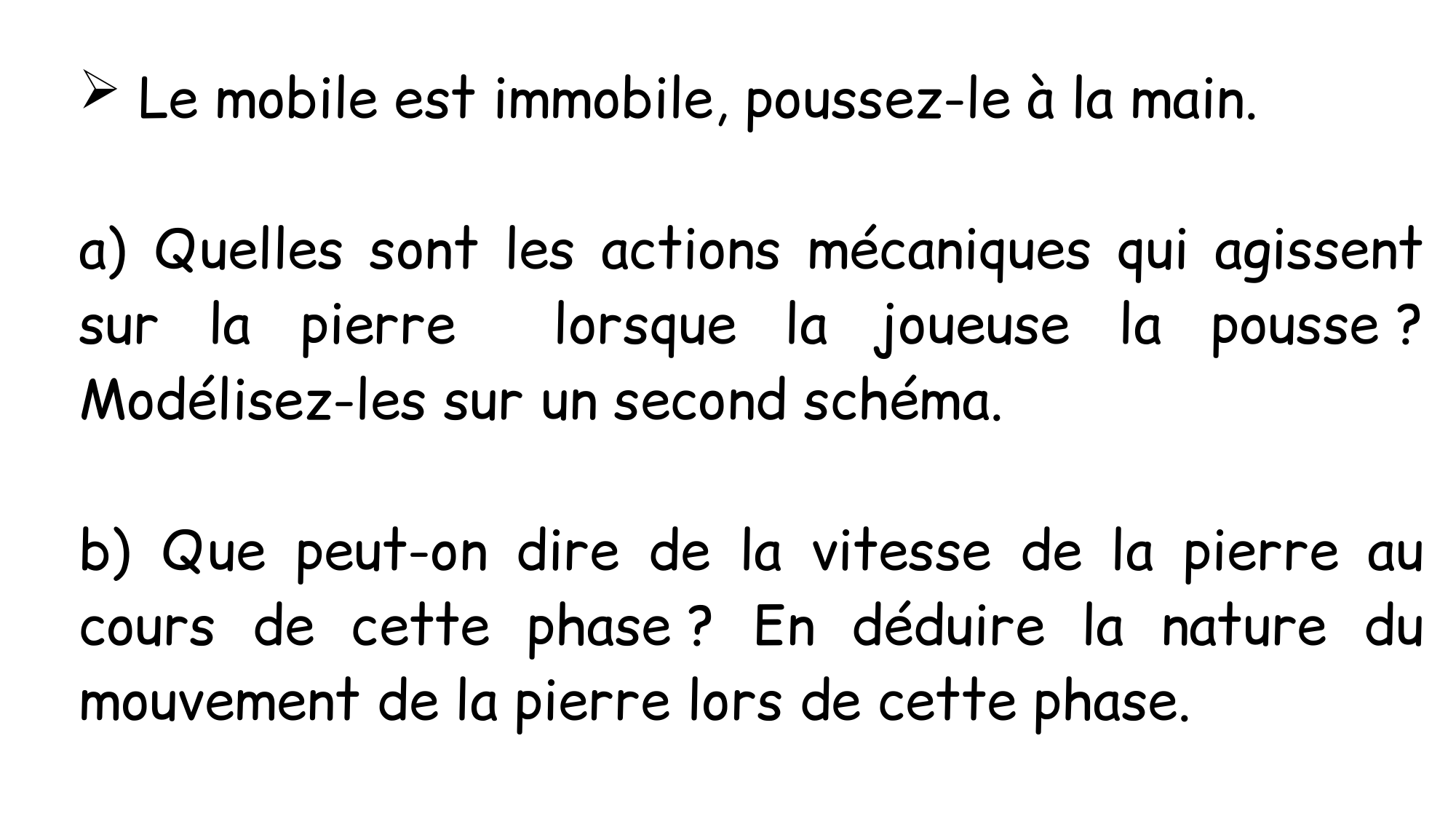

Le mobile est immobile, poussez-le à la main.

a) Quelles sont les actions mécaniques qui agissent sur la pierre  lorsque la joueuse la pousse ? Modélisez-les sur un second schéma.

b) Que peut-on dire de la vitesse de la pierre au cours de cette phase ? En déduire la nature du mouvement de la pierre lors de cette phase.